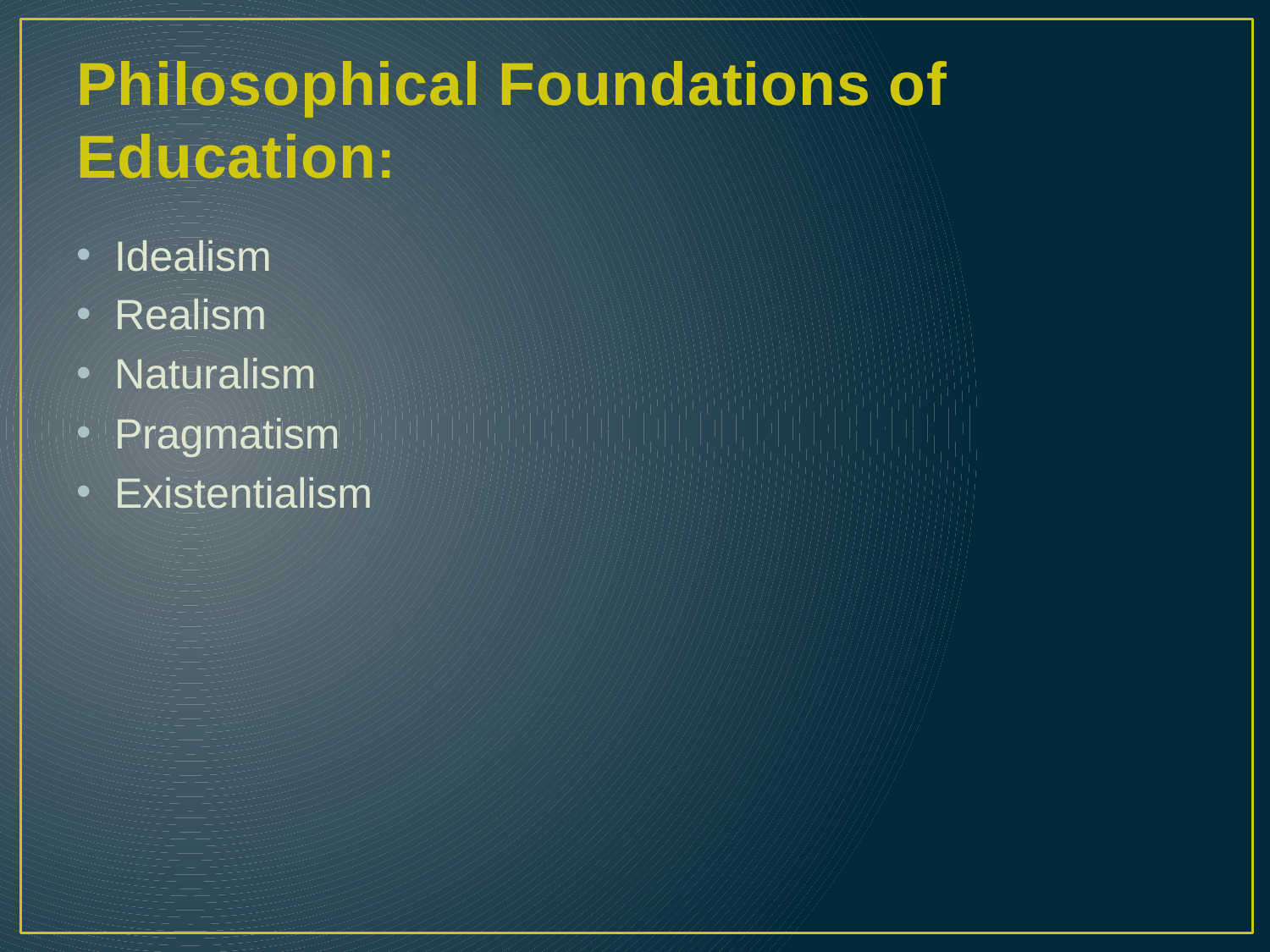

# Philosophical Foundations of Education:
Idealism
Realism
Naturalism
Pragmatism
Existentialism